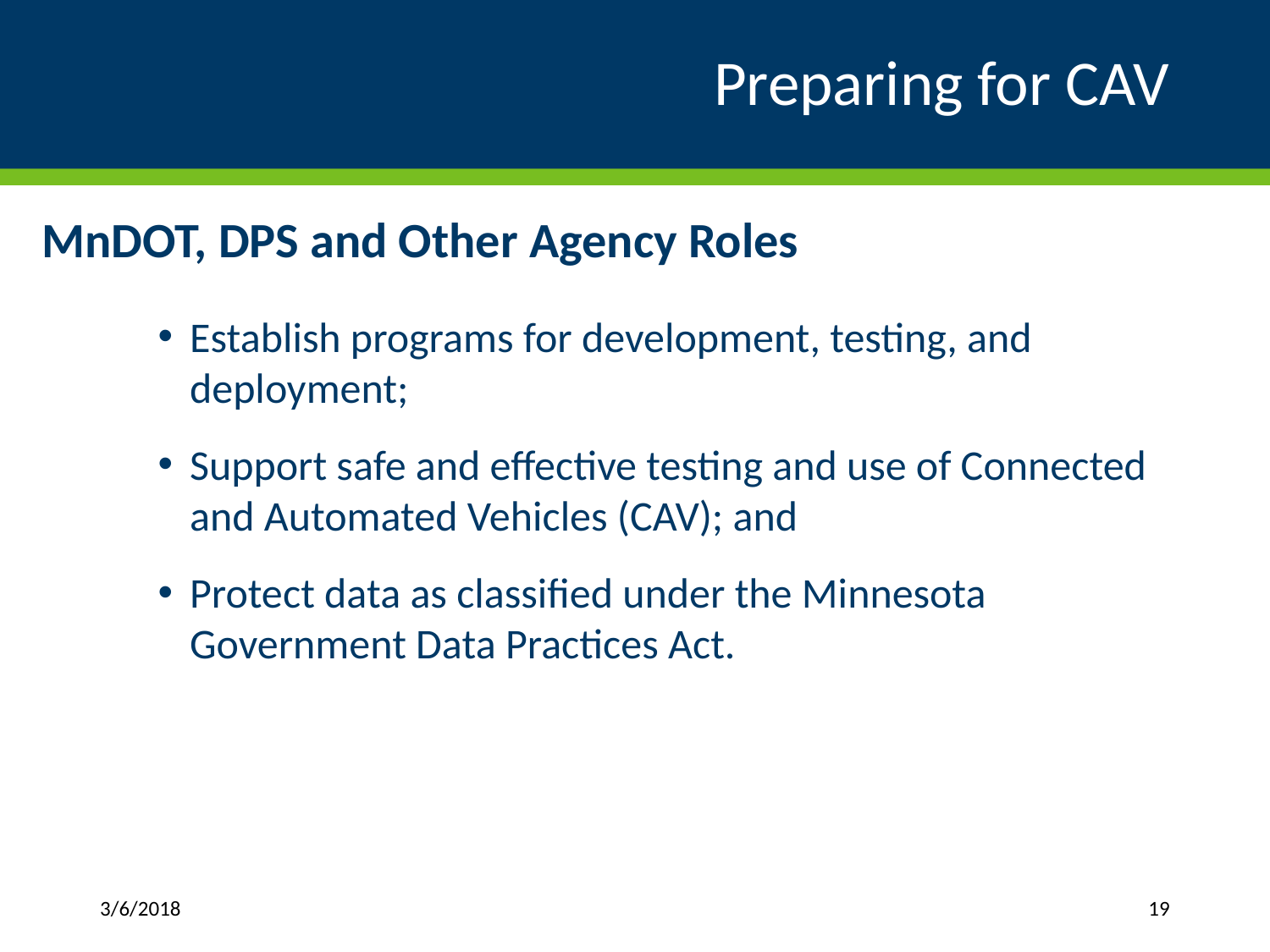

# Preparing for CAV
MnDOT, DPS and Other Agency Roles
Establish programs for development, testing, and deployment;
Support safe and effective testing and use of Connected and Automated Vehicles (CAV); and
Protect data as classified under the Minnesota Government Data Practices Act.

3/6/2018
19